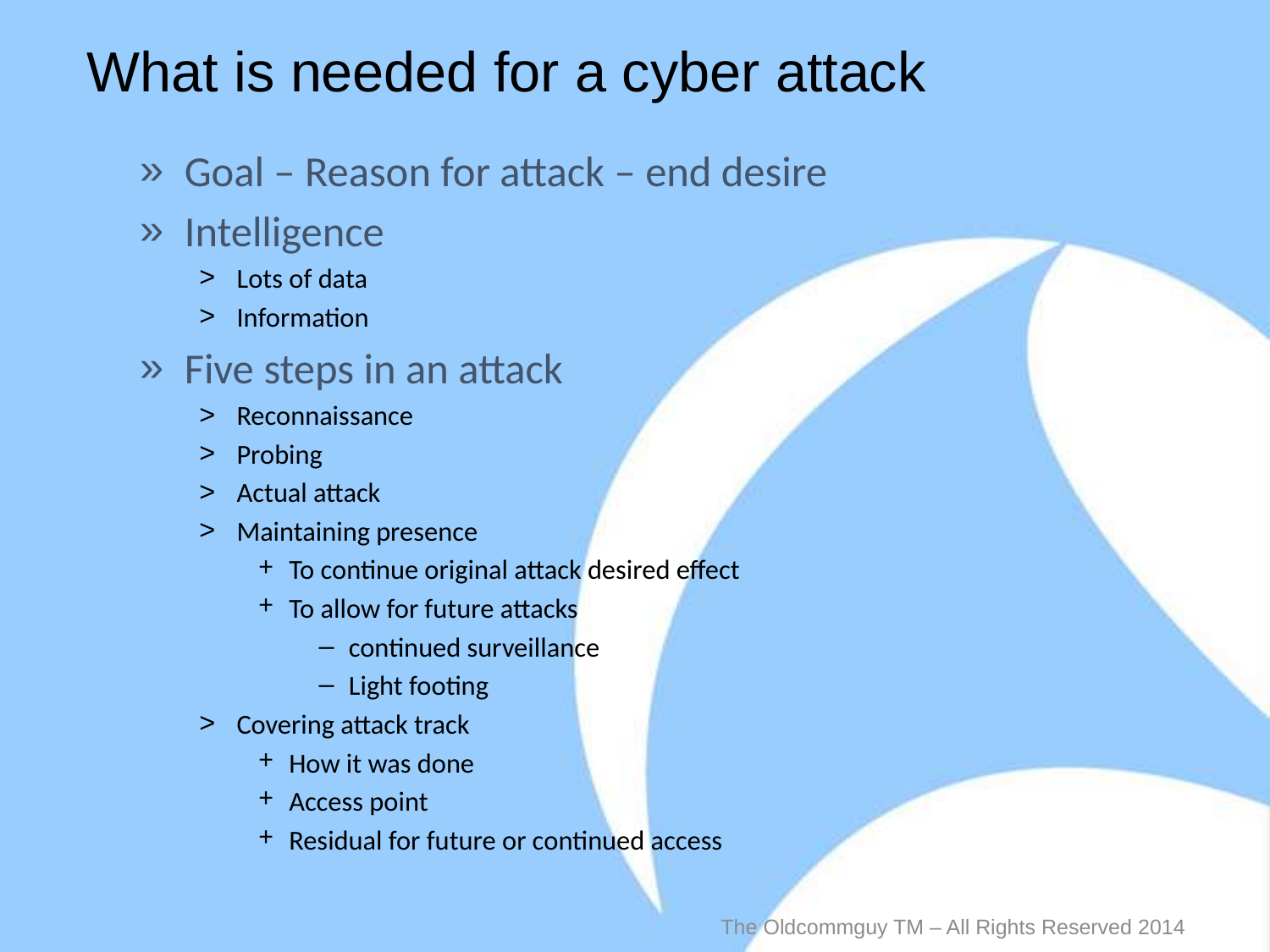

# What is needed for a cyber attack
Goal – Reason for attack – end desire
Intelligence
Lots of data
Information
Five steps in an attack
Reconnaissance
Probing
Actual attack
Maintaining presence
To continue original attack desired effect
To allow for future attacks
continued surveillance
Light footing
Covering attack track
How it was done
Access point
Residual for future or continued access

The Oldcommguy TM – All Rights Reserved 2014